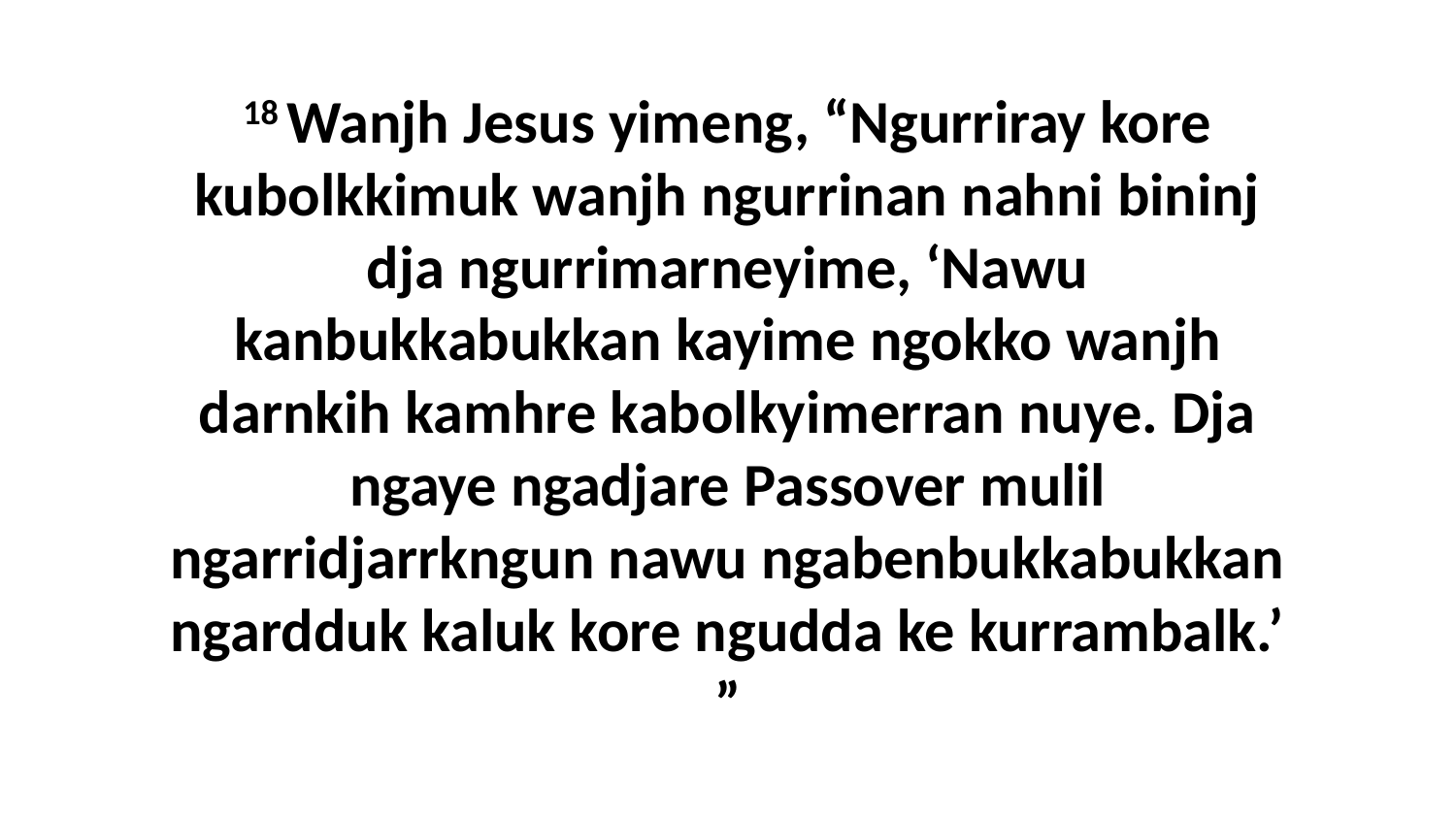

18 Wanjh Jesus yimeng, “Ngurriray kore kubolkkimuk wanjh ngurrinan nahni bininj dja ngurrimarneyime, ‘Nawu kanbukkabukkan kayime ngokko wanjh darnkih kamhre kabolkyimerran nuye. Dja ngaye ngadjare Passover mulil ngarridjarrkngun nawu ngabenbukkabukkan ngardduk kaluk kore ngudda ke kurrambalk.’ ”